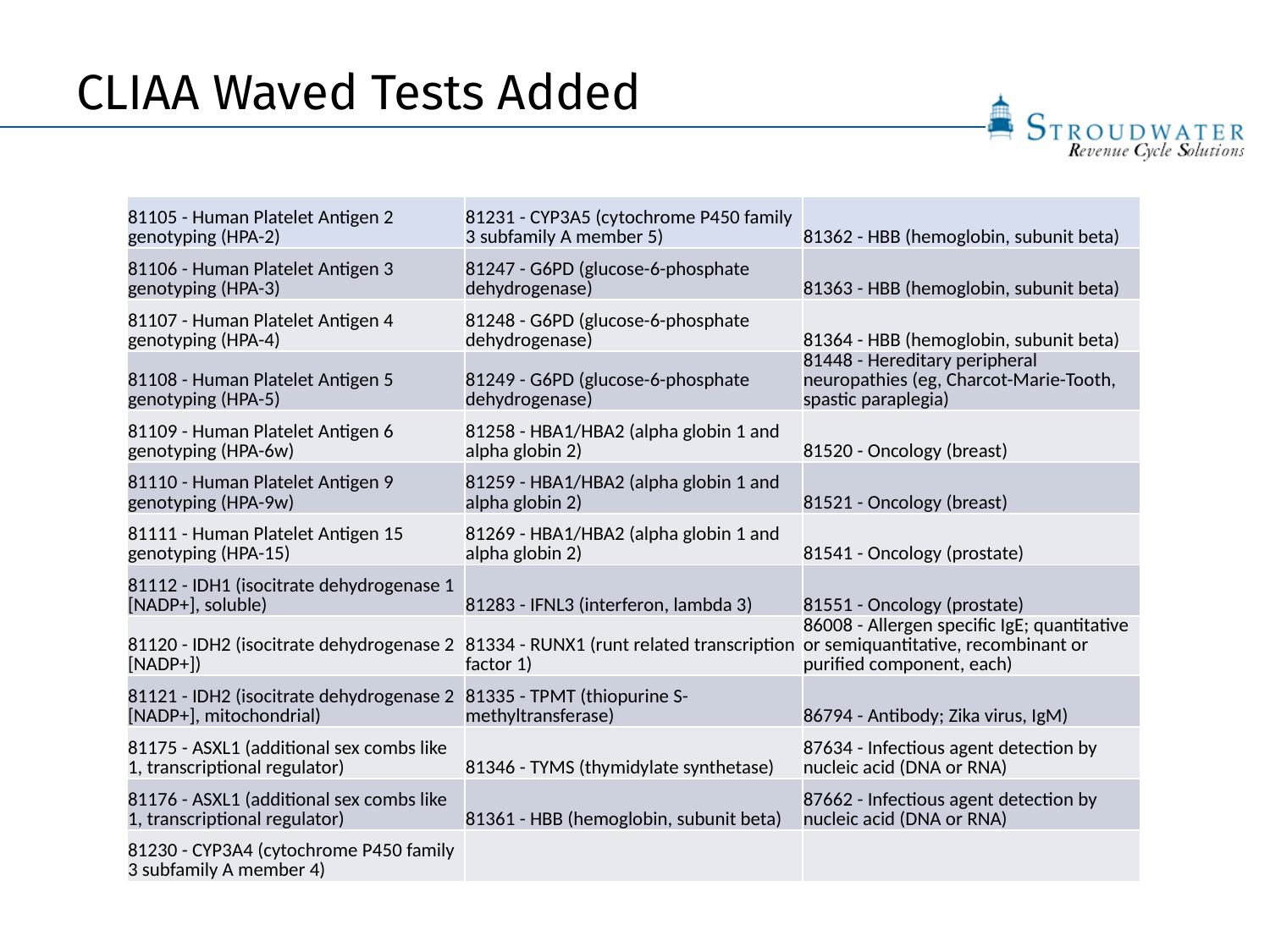

# CLIAA Waved Tests Added
| 81105 - Human Platelet Antigen 2 genotyping (HPA-2) | 81231 - CYP3A5 (cytochrome P450 family 3 subfamily A member 5) | 81362 - HBB (hemoglobin, subunit beta) |
| --- | --- | --- |
| 81106 - Human Platelet Antigen 3 genotyping (HPA-3) | 81247 - G6PD (glucose-6-phosphate dehydrogenase) | 81363 - HBB (hemoglobin, subunit beta) |
| 81107 - Human Platelet Antigen 4 genotyping (HPA-4) | 81248 - G6PD (glucose-6-phosphate dehydrogenase) | 81364 - HBB (hemoglobin, subunit beta) |
| 81108 - Human Platelet Antigen 5 genotyping (HPA-5) | 81249 - G6PD (glucose-6-phosphate dehydrogenase) | 81448 - Hereditary peripheral neuropathies (eg, Charcot-Marie-Tooth, spastic paraplegia) |
| 81109 - Human Platelet Antigen 6 genotyping (HPA-6w) | 81258 - HBA1/HBA2 (alpha globin 1 and alpha globin 2) | 81520 - Oncology (breast) |
| 81110 - Human Platelet Antigen 9 genotyping (HPA-9w) | 81259 - HBA1/HBA2 (alpha globin 1 and alpha globin 2) | 81521 - Oncology (breast) |
| 81111 - Human Platelet Antigen 15 genotyping (HPA-15) | 81269 - HBA1/HBA2 (alpha globin 1 and alpha globin 2) | 81541 - Oncology (prostate) |
| 81112 - IDH1 (isocitrate dehydrogenase 1 [NADP+], soluble) | 81283 - IFNL3 (interferon, lambda 3) | 81551 - Oncology (prostate) |
| 81120 - IDH2 (isocitrate dehydrogenase 2 [NADP+]) | 81334 - RUNX1 (runt related transcription factor 1) | 86008 - Allergen specific IgE; quantitative or semiquantitative, recombinant or purified component, each) |
| 81121 - IDH2 (isocitrate dehydrogenase 2 [NADP+], mitochondrial) | 81335 - TPMT (thiopurine S-methyltransferase) | 86794 - Antibody; Zika virus, IgM) |
| 81175 - ASXL1 (additional sex combs like 1, transcriptional regulator) | 81346 - TYMS (thymidylate synthetase) | 87634 - Infectious agent detection by nucleic acid (DNA or RNA) |
| 81176 - ASXL1 (additional sex combs like 1, transcriptional regulator) | 81361 - HBB (hemoglobin, subunit beta) | 87662 - Infectious agent detection by nucleic acid (DNA or RNA) |
| 81230 - CYP3A4 (cytochrome P450 family 3 subfamily A member 4) |  |  |